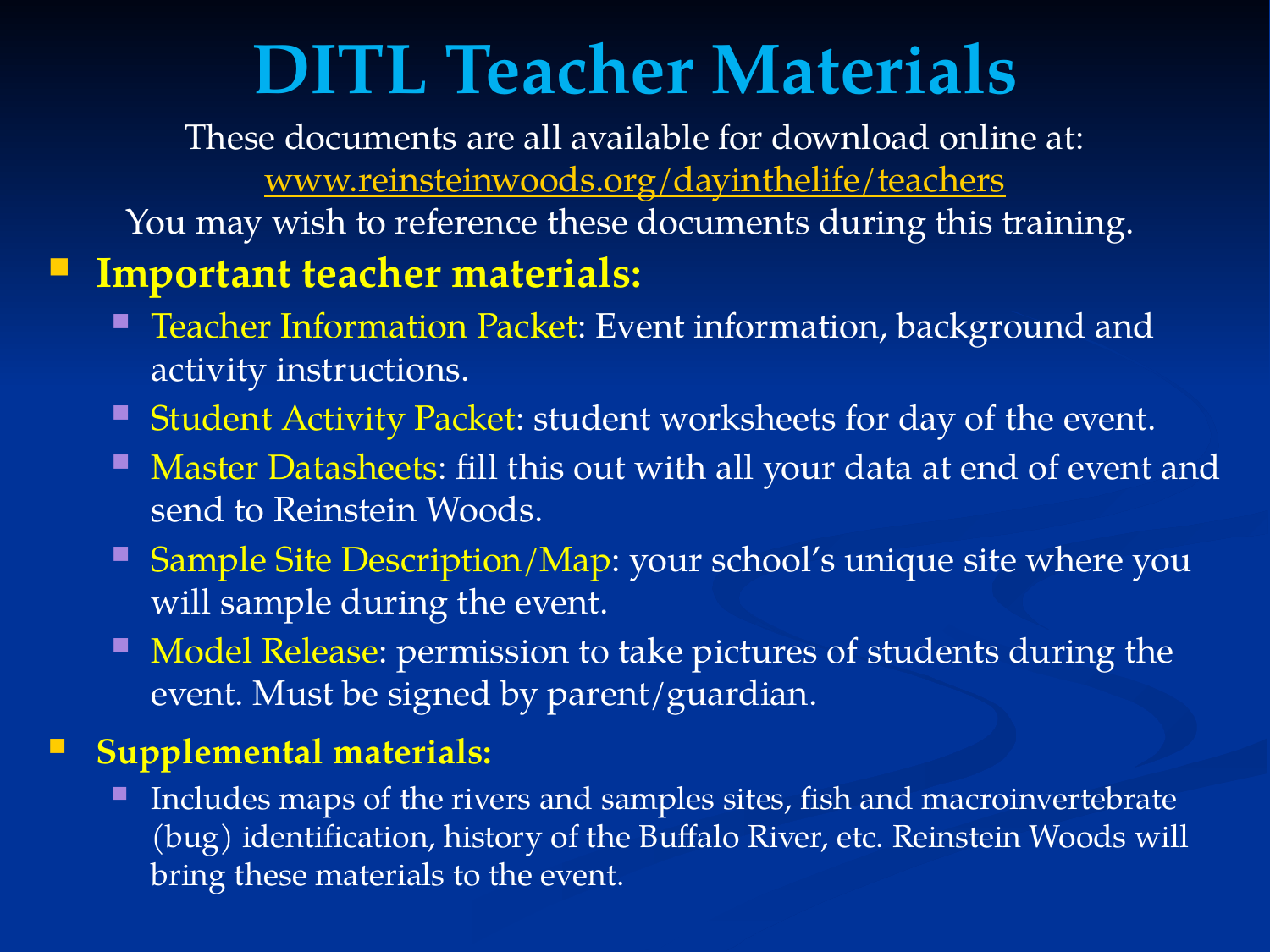

# DITL Teacher Materials
These documents are all available for download online at:
www.reinsteinwoods.org/dayinthelife/teachers
You may wish to reference these documents during this training.
Important teacher materials:
Teacher Information Packet: Event information, background and activity instructions.
Student Activity Packet: student worksheets for day of the event.
Master Datasheets: fill this out with all your data at end of event and send to Reinstein Woods.
Sample Site Description/Map: your school’s unique site where you will sample during the event.
Model Release: permission to take pictures of students during the event. Must be signed by parent/guardian.

Supplemental materials:
Includes maps of the rivers and samples sites, fish and macroinvertebrate (bug) identification, history of the Buffalo River, etc. Reinstein Woods will bring these materials to the event.